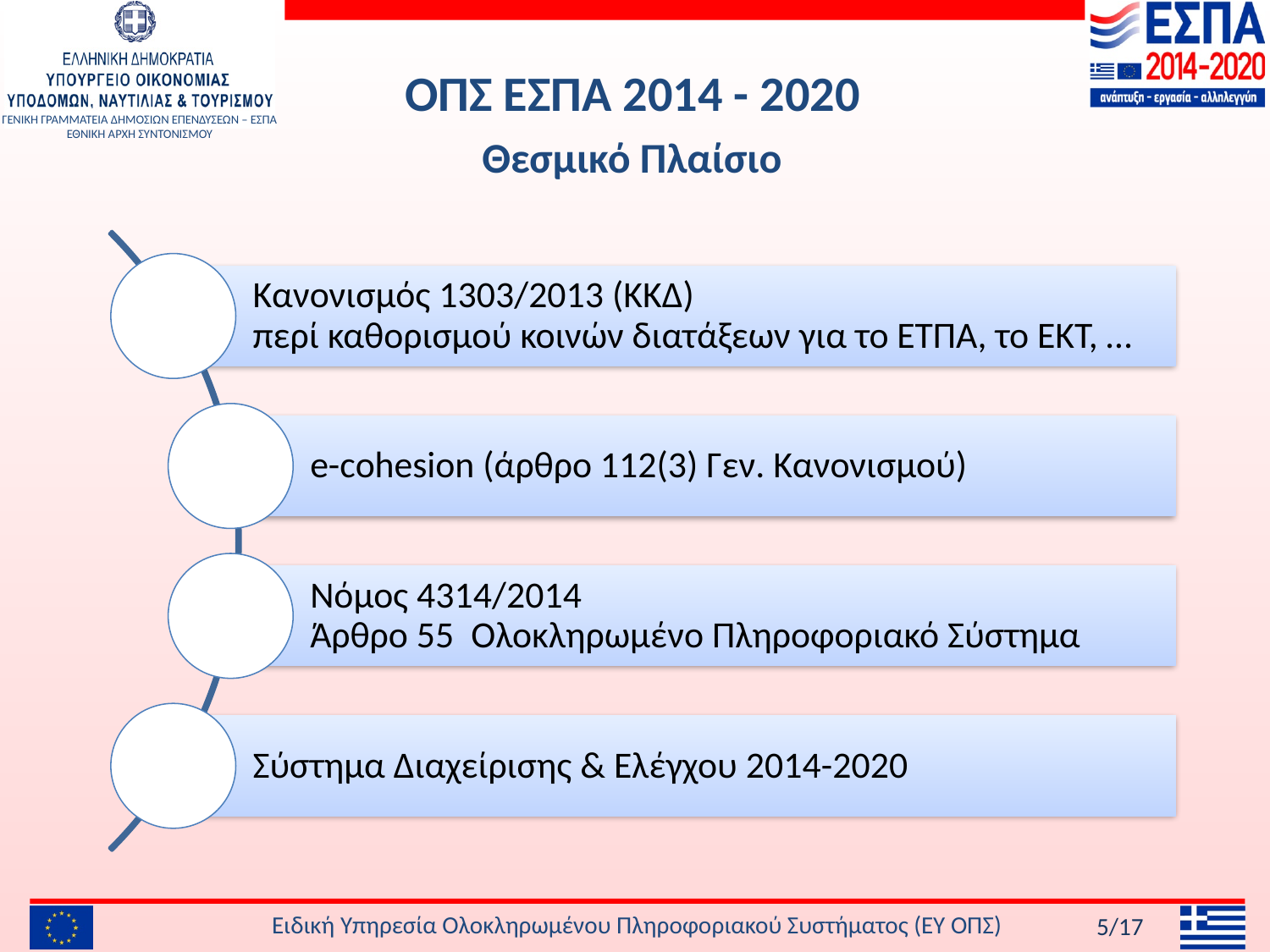

ΟΠΣ ΕΣΠΑ 2014 - 2020
Θεσμικό Πλαίσιο
Κανονισμός 1303/2013 (ΚΚΔ)
περί καθορισμού κοινών διατάξεων για το ΕΤΠΑ, το ΕΚΤ, …
e-cohesion (άρθρο 112(3) Γεν. Κανονισμού)
Νόμος 4314/2014
Άρθρο 55  Ολοκληρωμένο Πληροφοριακό Σύστημα
Σύστημα Διαχείρισης & Ελέγχου 2014-2020